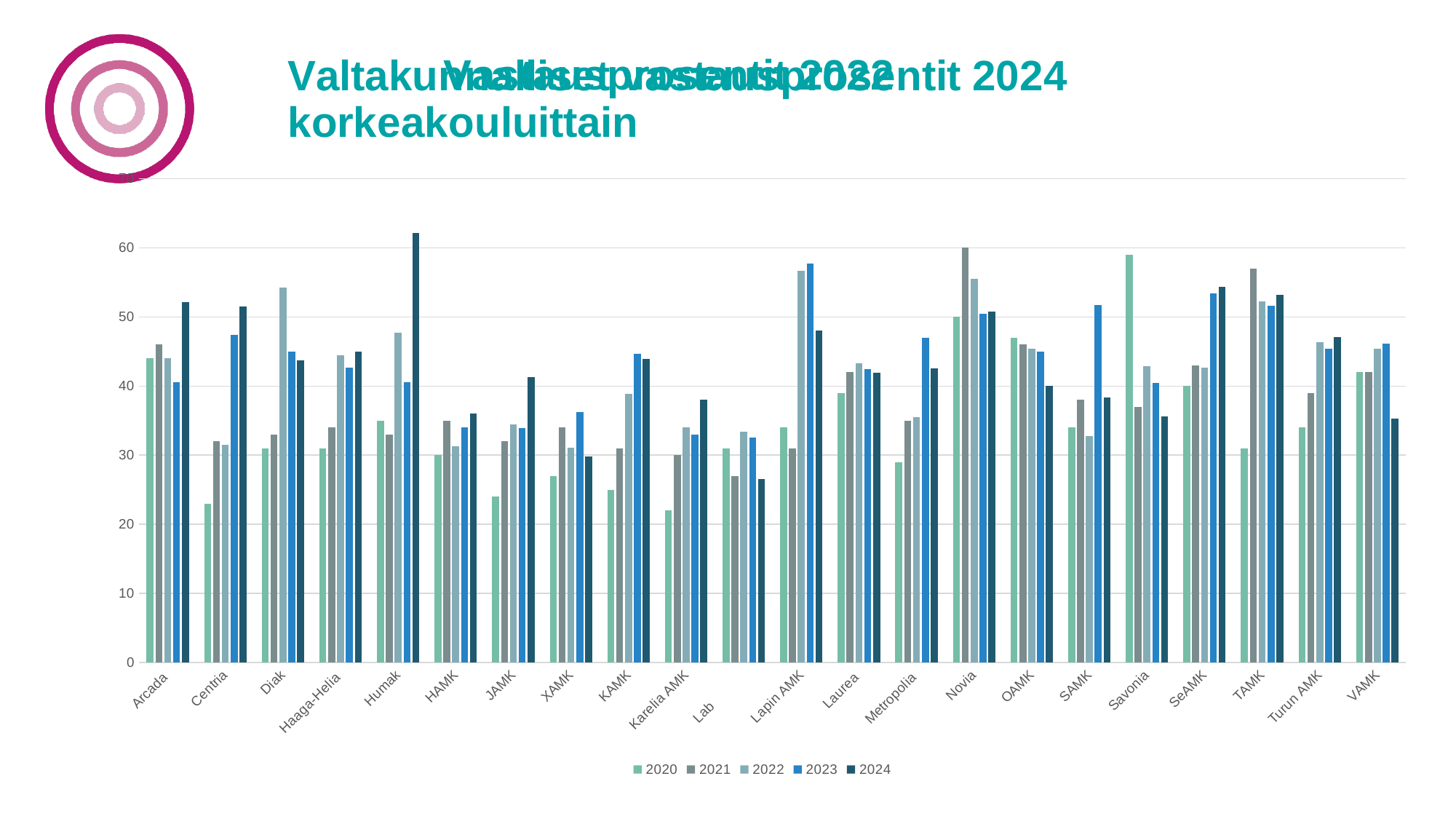

### Chart: Vastausprosentit 2022

| Category |
|---|

### Chart

| Category |
|---|

### Chart

| Category | 2020 | 2021 | 2022 | 2023 | 2024 |
|---|---|---|---|---|---|
| Arcada  | 44.0 | 46.0 | 44.0 | 40.6 | 52.1 |
| Centria | 23.0 | 32.0 | 31.5 | 47.4 | 51.5 |
| Diak | 31.0 | 33.0 | 54.2 | 45.0 | 43.7 |
| Haaga-Helia  | 31.0 | 34.0 | 44.5 | 42.699999999999996 | 45.0 |
| Humak | 35.0 | 33.0 | 47.7 | 40.6 | 62.1 |
| HAMK | 30.0 | 35.0 | 31.3 | 34.0 | 36.0 |
| JAMK | 24.0 | 32.0 | 34.4 | 33.900000000000006 | 41.3 |
| XAMK | 27.0 | 34.0 | 31.1 | 36.199999999999996 | 29.8 |
| KAMK | 25.0 | 31.0 | 38.9 | 44.7 | 43.9 |
| Karelia AMK | 22.0 | 30.0 | 34.0 | 33.0 | 38.0 |
| Lab              | 31.0 | 27.0 | 33.4 | 32.5 | 26.5 |
| Lapin AMK | 34.0 | 31.0 | 56.7 | 57.699999999999996 | 48.0 |
| Laurea  | 39.0 | 42.0 | 43.3 | 42.5 | 41.9 |
| Metropolia  | 29.0 | 35.0 | 35.5 | 47.0 | 42.6 |
| Novia | 50.0 | 60.0 | 55.5 | 50.5 | 50.8 |
| OAMK | 47.0 | 46.0 | 45.4 | 45.0 | 40.0 |
| SAMK | 34.0 | 38.0 | 32.8 | 51.7 | 38.3 |
| Savonia | 59.0 | 37.0 | 42.9 | 40.400000000000006 | 35.6 |
| SeAMK | 40.0 | 43.0 | 42.7 | 53.400000000000006 | 54.4 |
| TAMK | 31.0 | 57.0 | 52.3 | 51.6 | 53.2 |
| Turun AMK | 34.0 | 39.0 | 46.4 | 45.4 | 47.1 |
| VAMK | 42.0 | 42.0 | 45.4 | 46.1 | 35.3 |